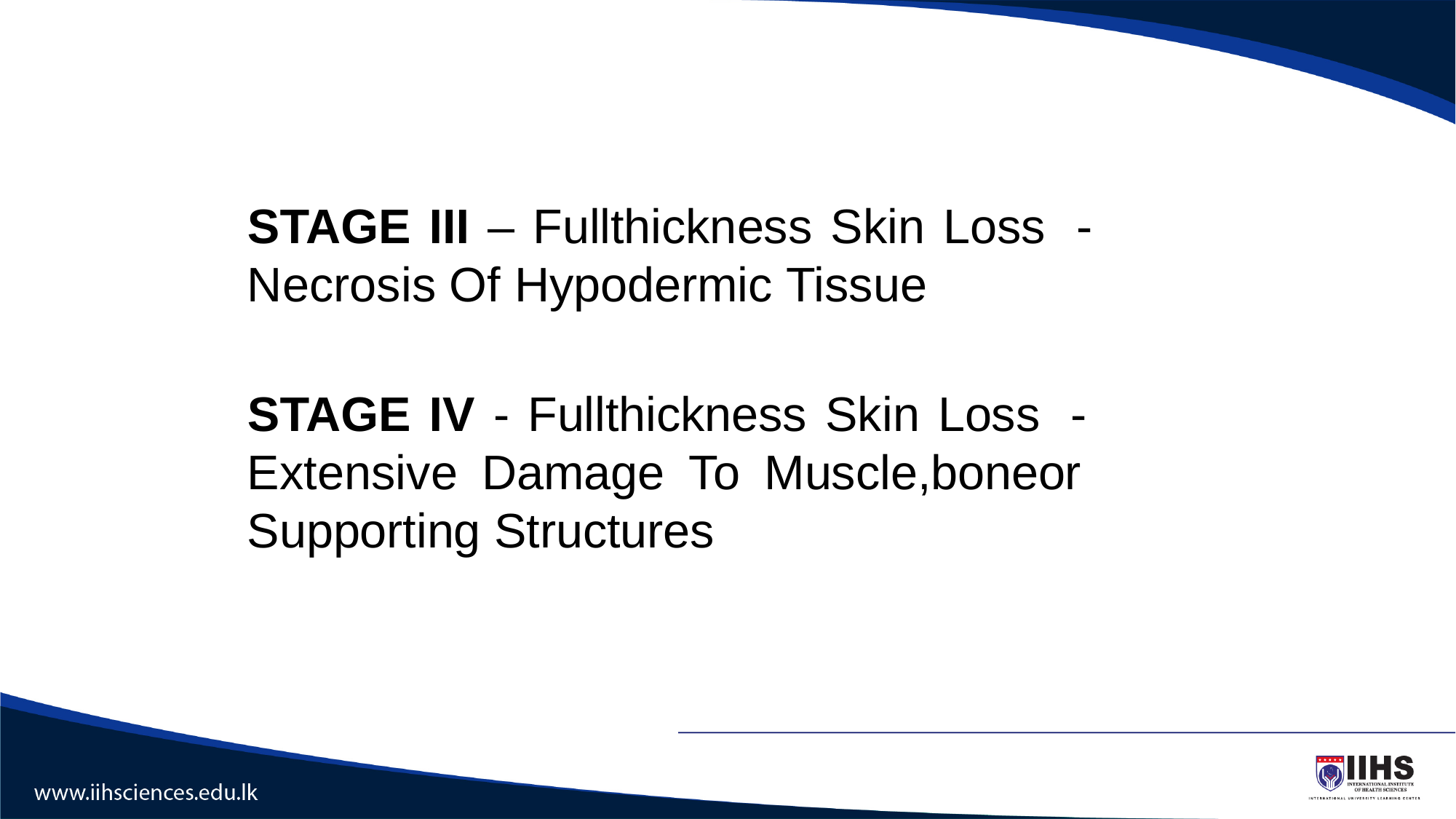

#
STAGE III – Fullthickness Skin Loss -  Necrosis Of Hypodermic Tissue

STAGE IV - Fullthickness Skin Loss -  Extensive Damage To Muscle,boneor  Supporting Structures